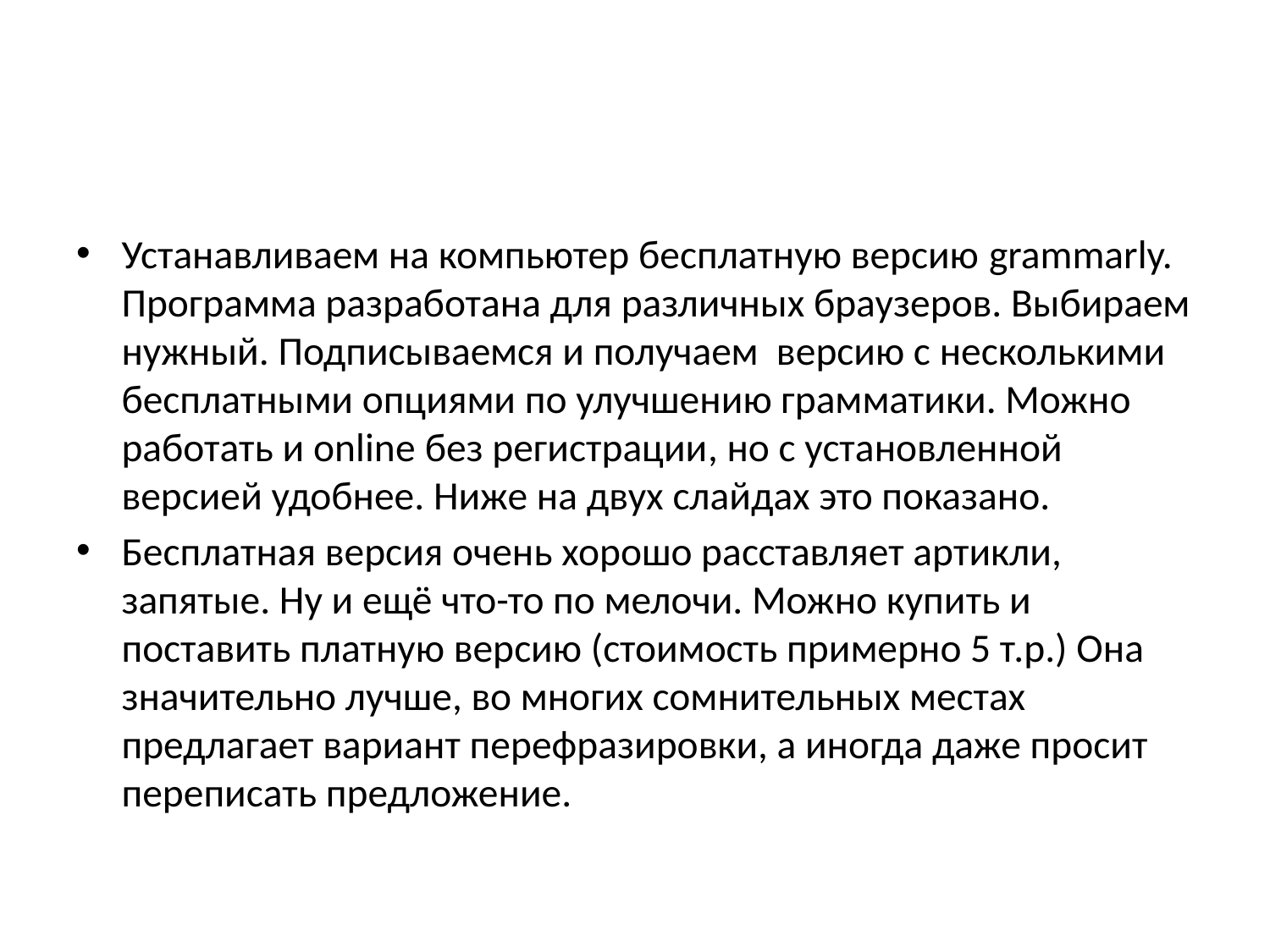

#
Устанавливаем на компьютер бесплатную версию grammarly. Программа разработана для различных браузеров. Выбираем нужный. Подписываемся и получаем  версию с несколькими бесплатными опциями по улучшению грамматики. Можно работать и online без регистрации, но с установленной версией удобнее. Ниже на двух слайдах это показано.
Бесплатная версия очень хорошо расставляет артикли, запятые. Ну и ещё что-то по мелочи. Можно купить и поставить платную версию (стоимость примерно 5 т.р.) Она значительно лучше, во многих сомнительных местах предлагает вариант перефразировки, а иногда даже просит переписать предложение.